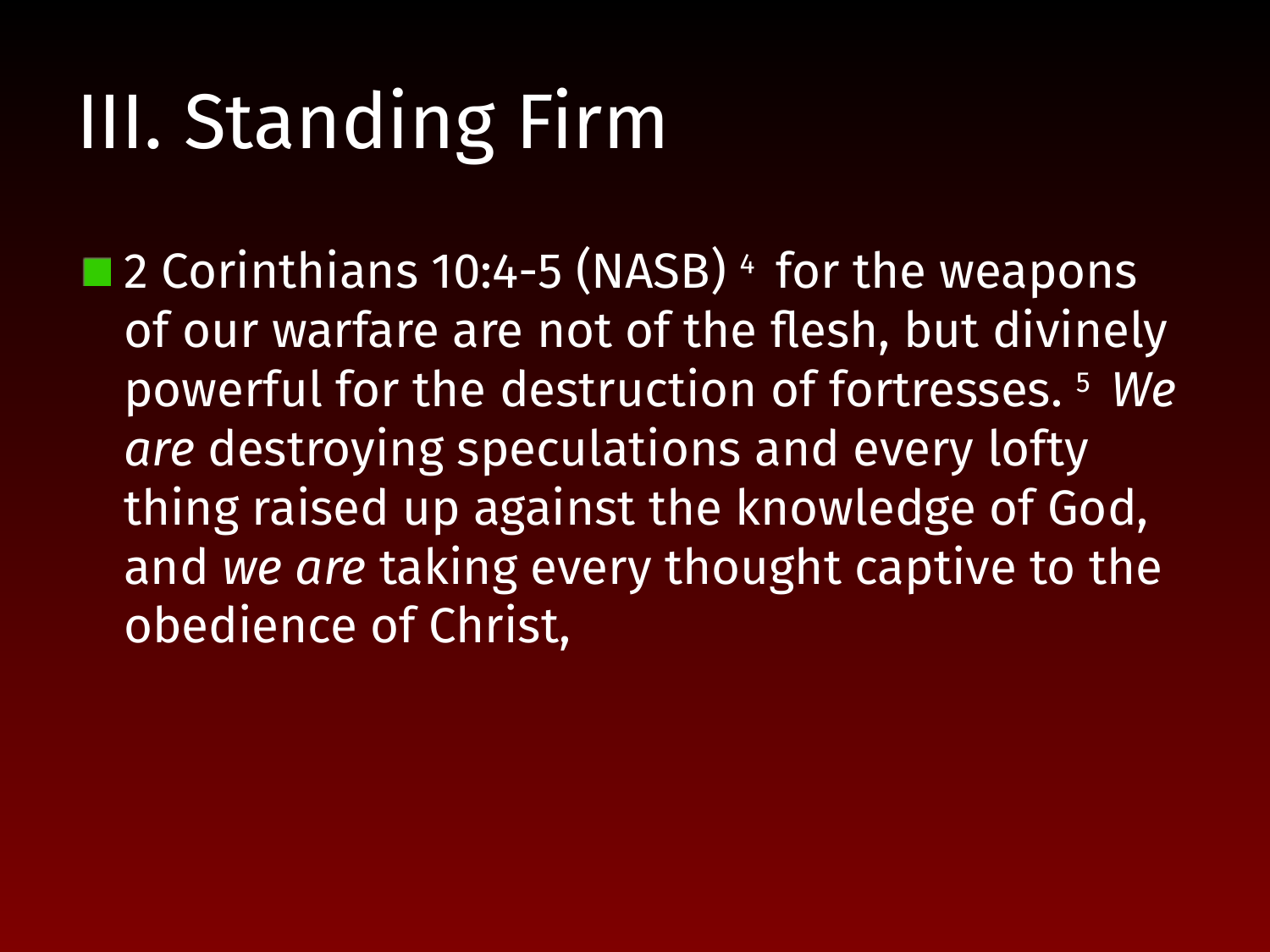

# III. Standing Firm
2 Corinthians 10:4-5 (NASB) 4  for the weapons of our warfare are not of the flesh, but divinely powerful for the destruction of fortresses. 5  We are destroying speculations and every lofty thing raised up against the knowledge of God, and we are taking every thought captive to the obedience of Christ,